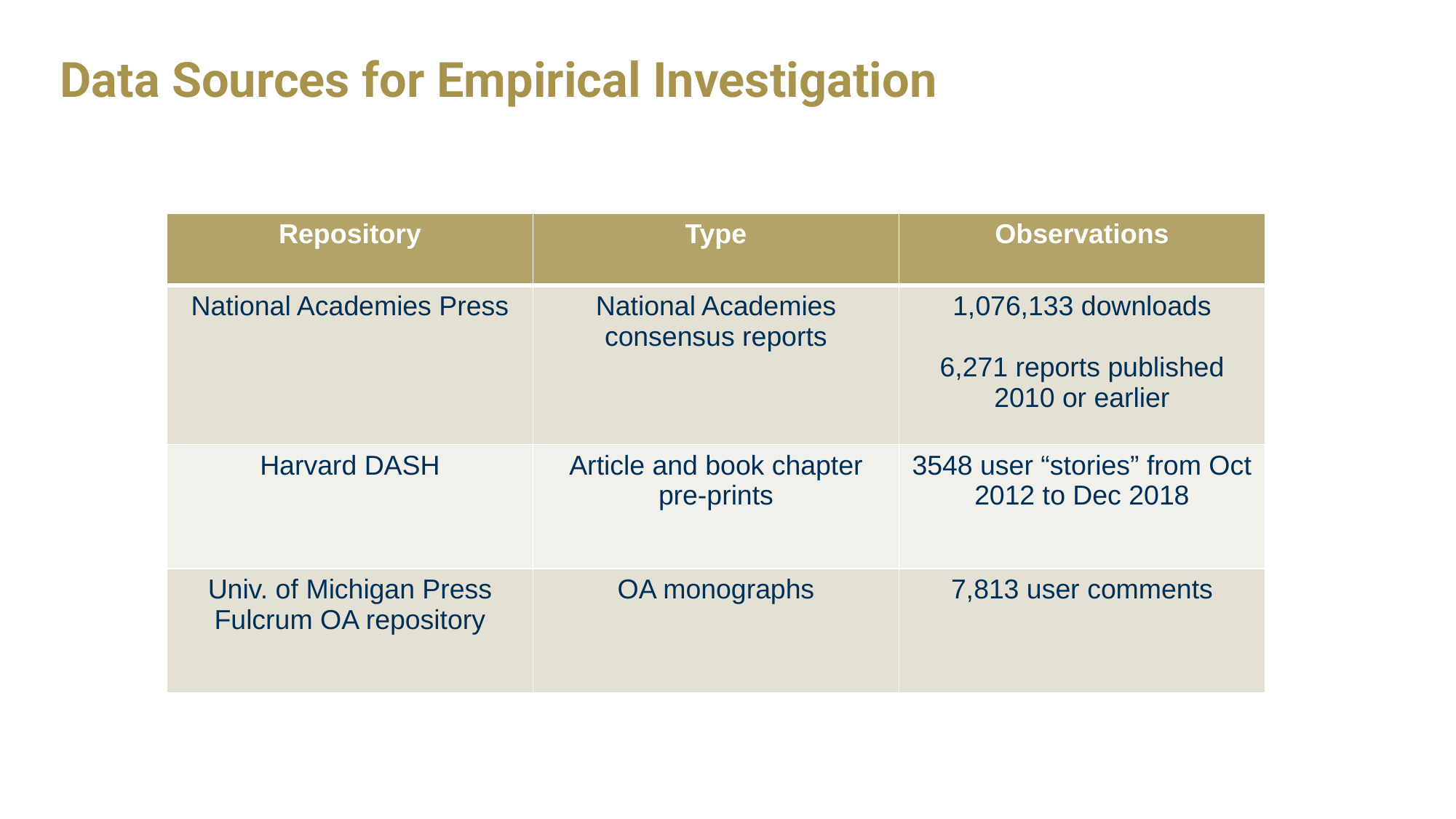

# Data Sources for Empirical Investigation
| Repository | Type | Observations |
| --- | --- | --- |
| National Academies Press | National Academies consensus reports | 1,076,133 downloads 6,271 reports published 2010 or earlier |
| Harvard DASH | Article and book chapter pre-prints | 3548 user “stories” from Oct 2012 to Dec 2018 |
| Univ. of Michigan Press Fulcrum OA repository | OA monographs | 7,813 user comments |